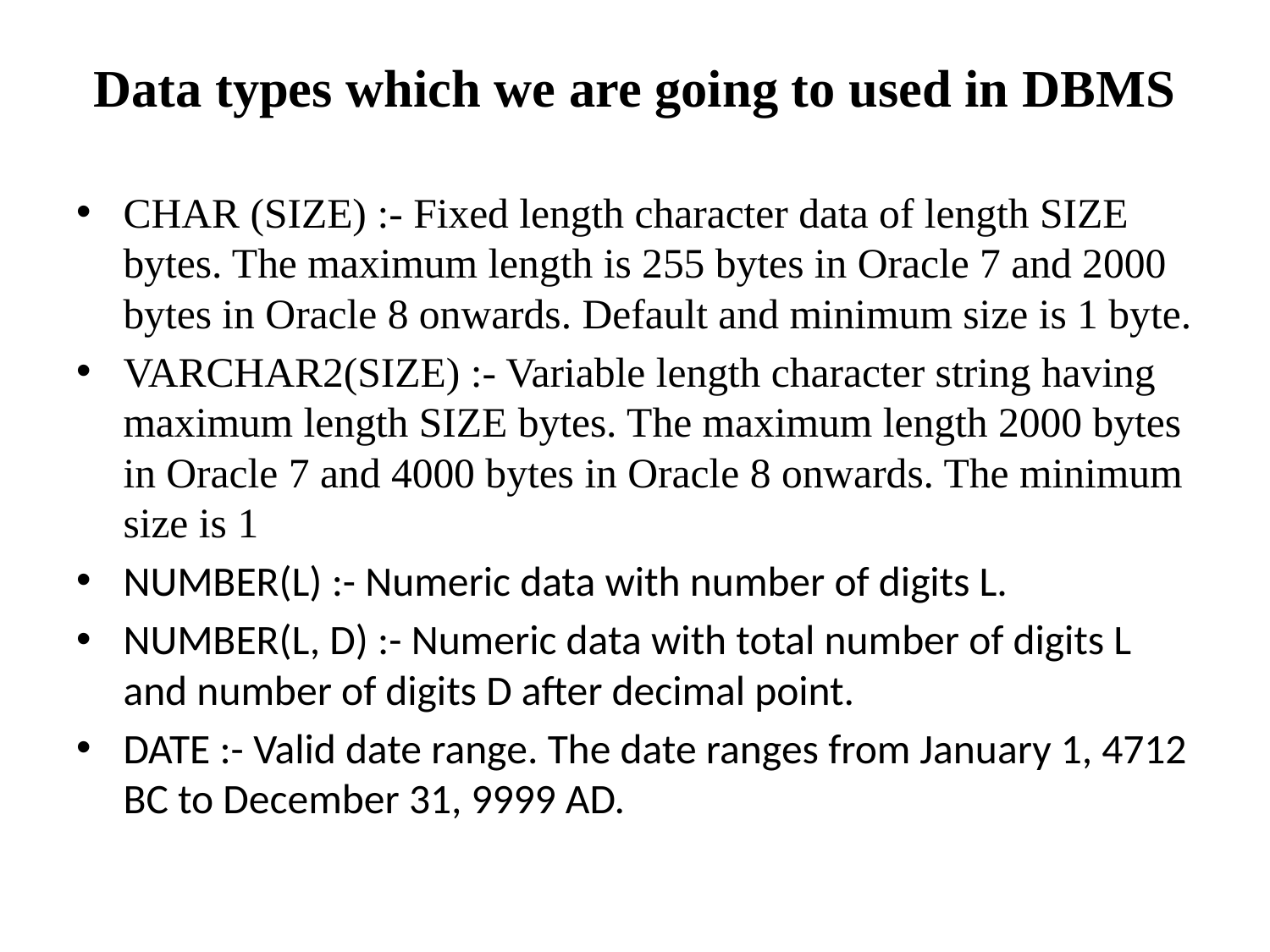

# Data types which we are going to used in DBMS
CHAR (SIZE) :- Fixed length character data of length SIZE bytes. The maximum length is 255 bytes in Oracle 7 and 2000 bytes in Oracle 8 onwards. Default and minimum size is 1 byte.
VARCHAR2(SIZE) :- Variable length character string having maximum length SIZE bytes. The maximum length 2000 bytes in Oracle 7 and 4000 bytes in Oracle 8 onwards. The minimum size is 1
NUMBER(L) :- Numeric data with number of digits L.
NUMBER(L, D) :- Numeric data with total number of digits L and number of digits D after decimal point.
DATE :- Valid date range. The date ranges from January 1, 4712 BC to December 31, 9999 AD.